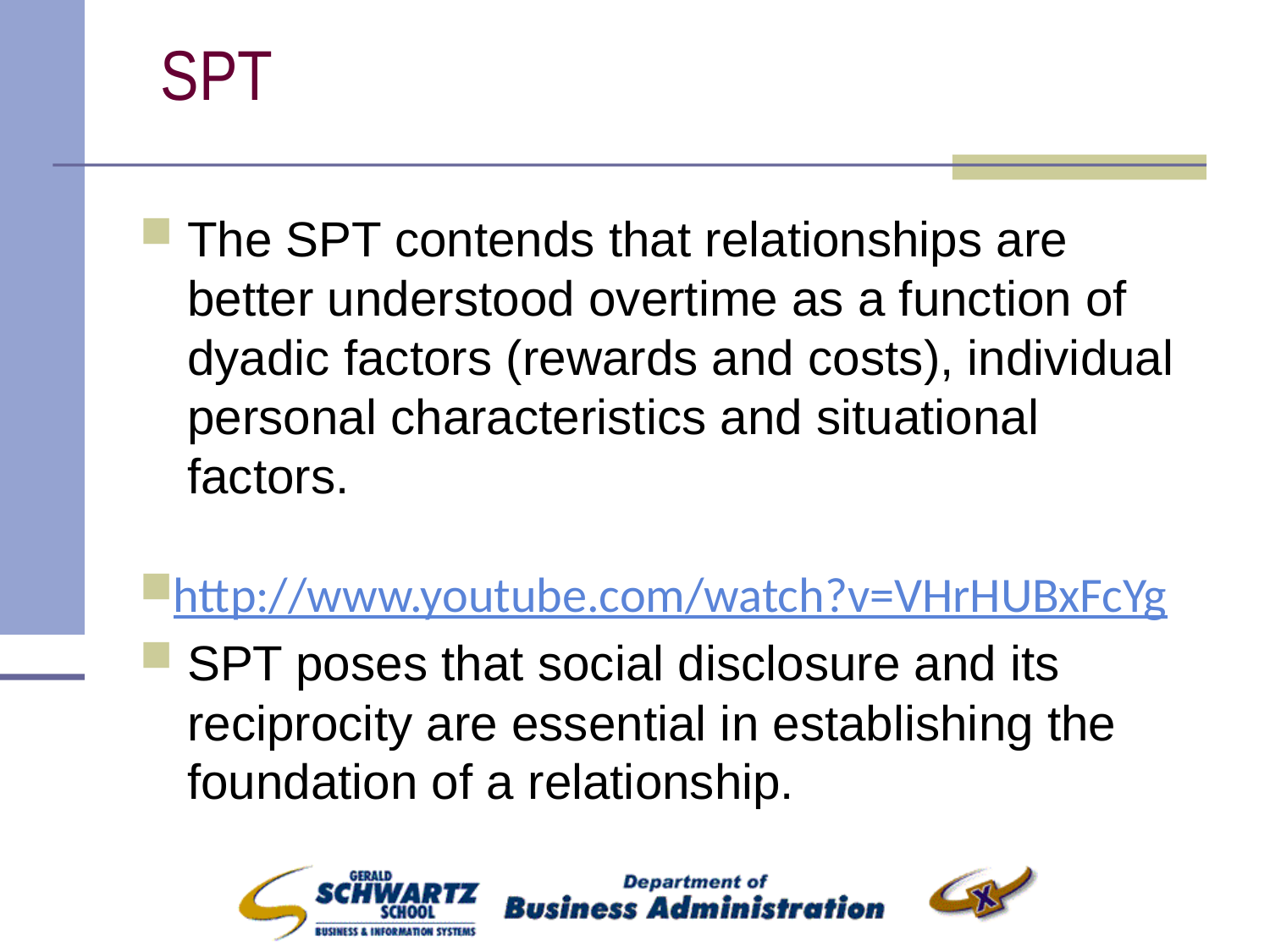

# SPT
The SPT contends that relationships are better understood overtime as a function of dyadic factors (rewards and costs), individual personal characteristics and situational factors.

http://www.youtube.com/watch?v=VHrHUBxFcYg
SPT poses that social disclosure and its reciprocity are essential in establishing the foundation of a relationship.